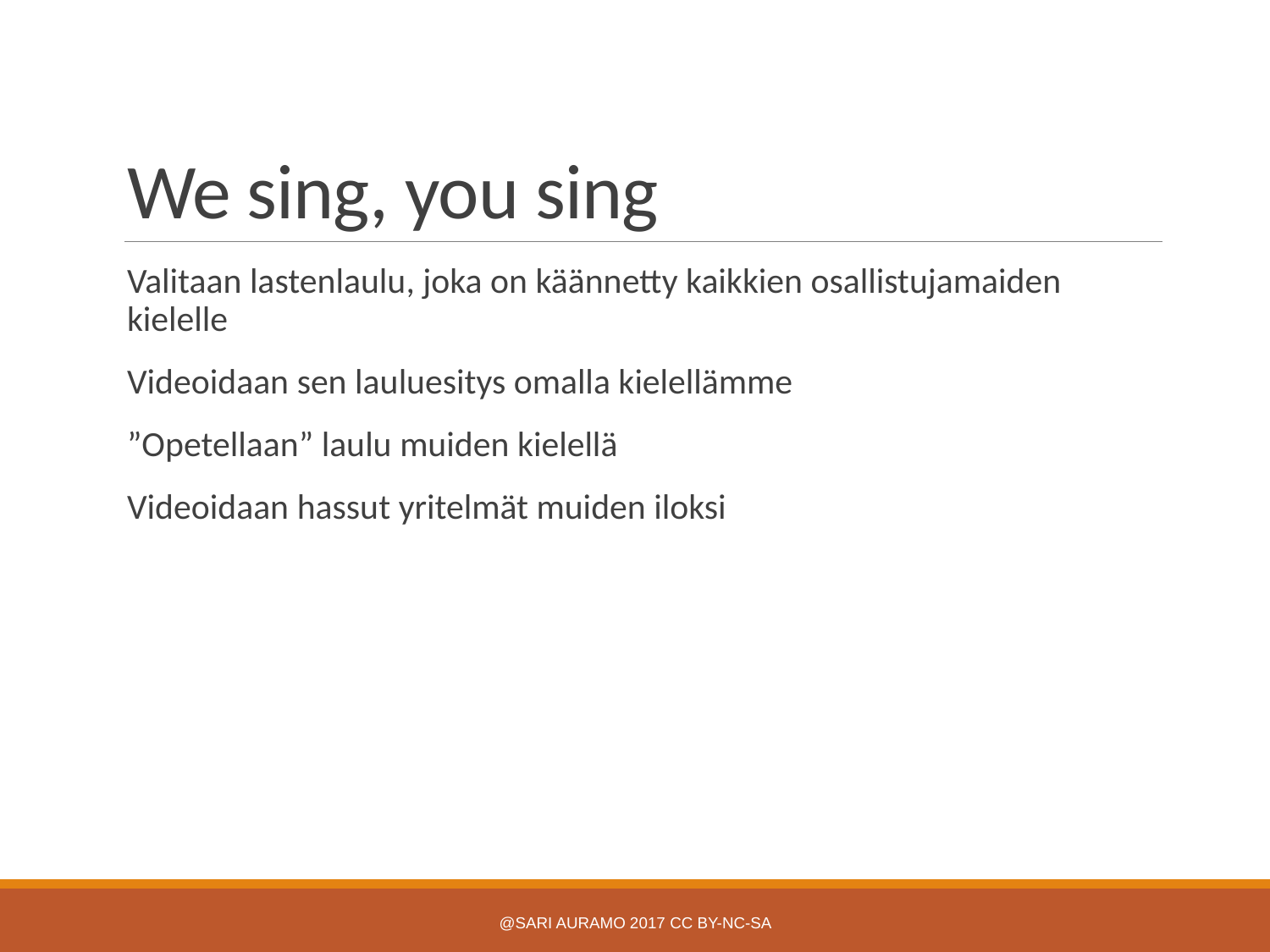

# We sing, you sing
Valitaan lastenlaulu, joka on käännetty kaikkien osallistujamaiden kielelle
Videoidaan sen lauluesitys omalla kielellämme
”Opetellaan” laulu muiden kielellä
Videoidaan hassut yritelmät muiden iloksi

@Sari Auramo 2017 CC BY-NC-SA